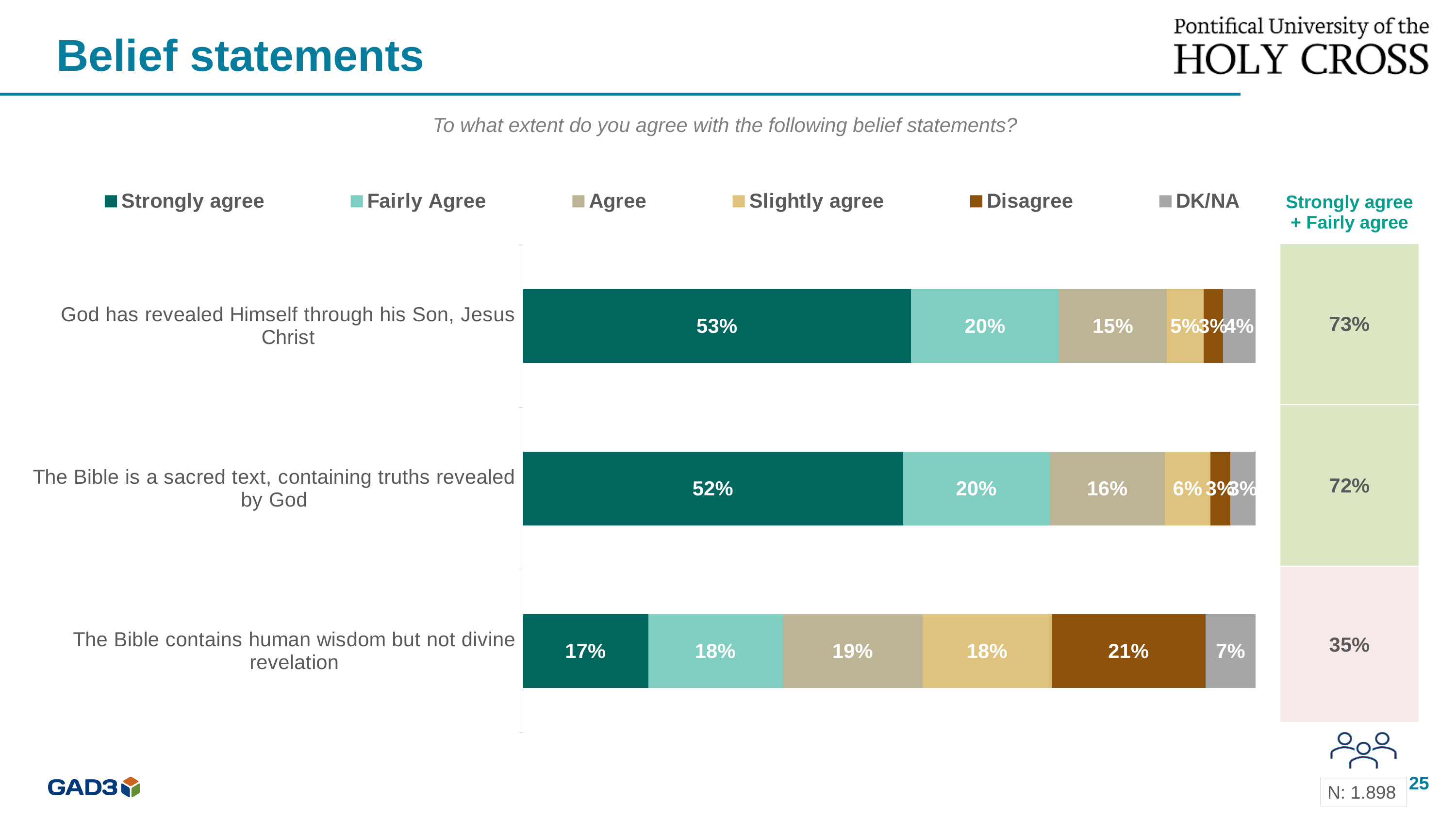

Belief statements
To what extent do you agree with the following belief statements?

### Chart

| Category | Strongly agree | Fairly Agree | Agree | Slightly agree | Disagree | DK/NA |
|---|---|---|---|---|---|---|
| God has revealed Himself through his Son, Jesus Christ | 0.529702307702135 | 0.20201144739102417 | 0.14709384327202796 | 0.04985220217837773 | 0.02692961080751098 | 0.04441058864894907 |
| The Bible is a sacred text, containing truths revealed by God | 0.5186872997113526 | 0.20038135186837816 | 0.15706326632868842 | 0.06210488126087292 | 0.027102108164168345 | 0.03466109266656466 |
| The Bible contains human wisdom but not divine revelation | 0.17091913667576616 | 0.1835715780574226 | 0.1911857025119058 | 0.1757857793980343 | 0.2104226248691173 | 0.06811517848778172 |
| Strongly agree + Fairly agree |
| --- |
| 73% |
| 72% |
| 35% |

25
N: 1.898